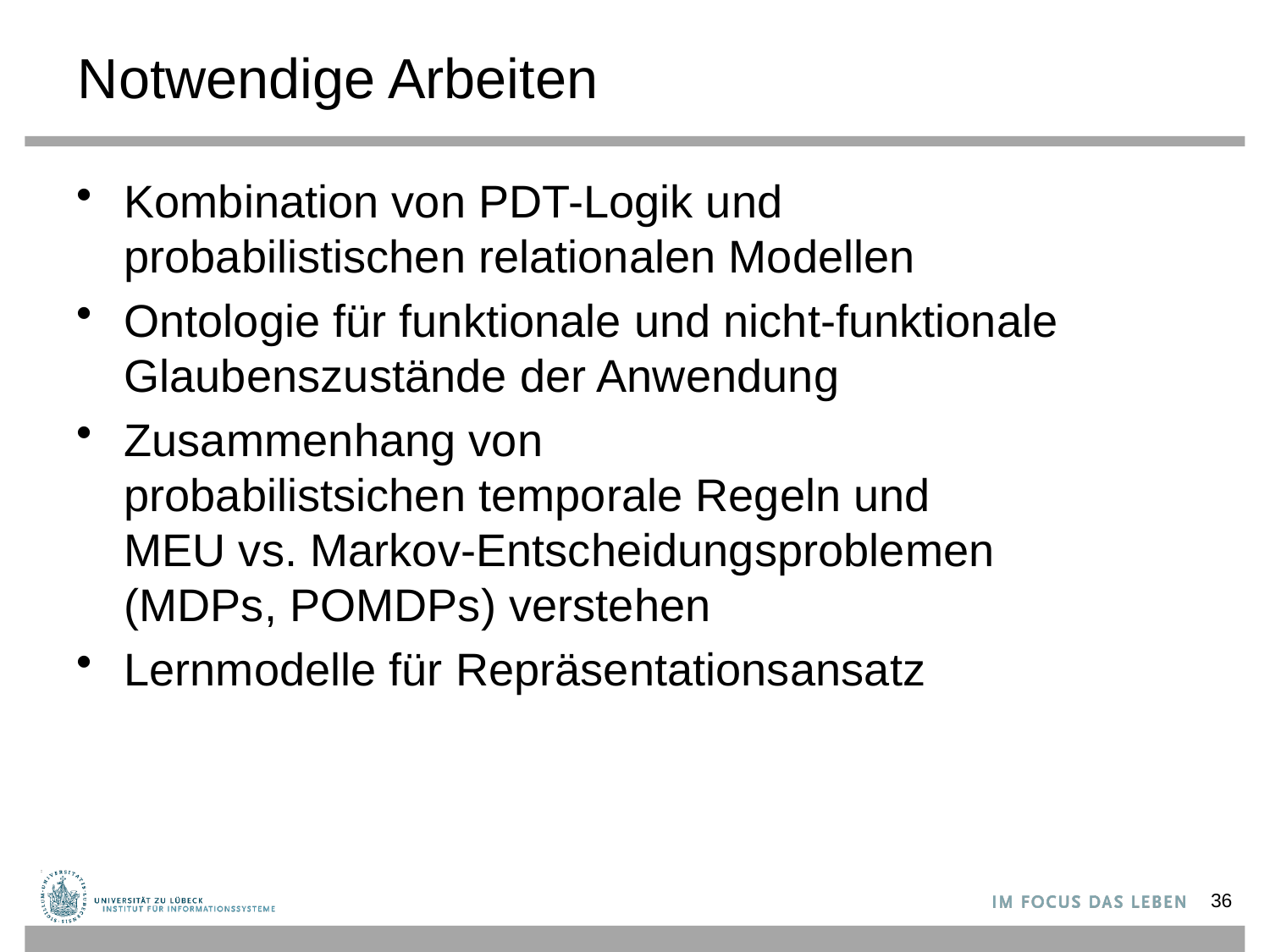

# Notwendige Arbeiten
Kombination von PDT-Logik und
probabilistischen relationalen Modellen
Ontologie für funktionale und nicht-funktionale Glaubenszustände der Anwendung
Zusammenhang von
probabilistsichen temporale Regeln und
MEU vs. Markov-Entscheidungsproblemen
(MDPs, POMDPs) verstehen
Lernmodelle für Repräsentationsansatz
36